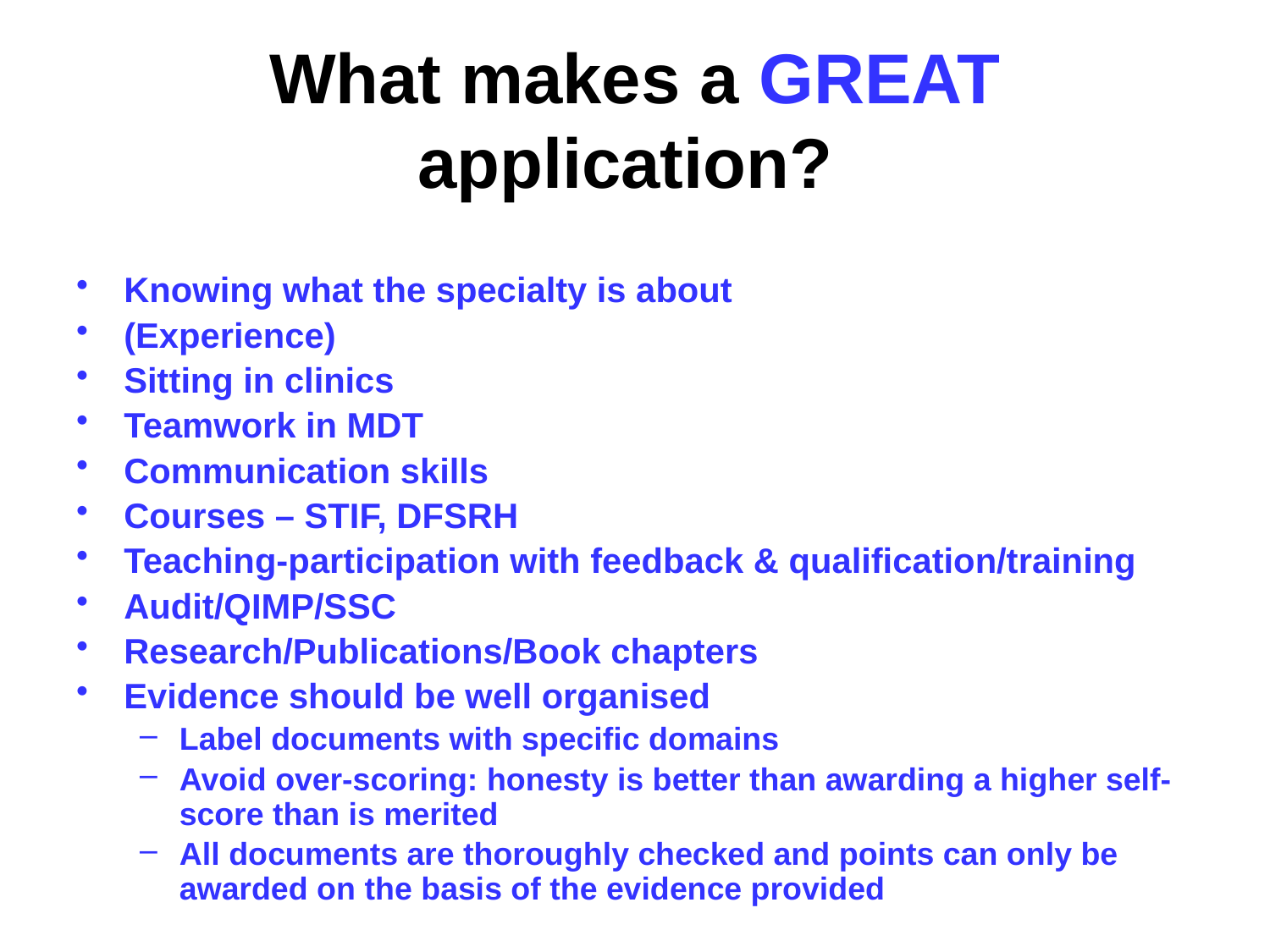

# What makes a GREAT application?
Knowing what the specialty is about
(Experience)
Sitting in clinics
Teamwork in MDT
Communication skills
Courses – STIF, DFSRH
Teaching-participation with feedback & qualification/training
Audit/QIMP/SSC
Research/Publications/Book chapters
Evidence should be well organised
Label documents with specific domains
Avoid over-scoring: honesty is better than awarding a higher self-score than is merited
All documents are thoroughly checked and points can only be awarded on the basis of the evidence provided